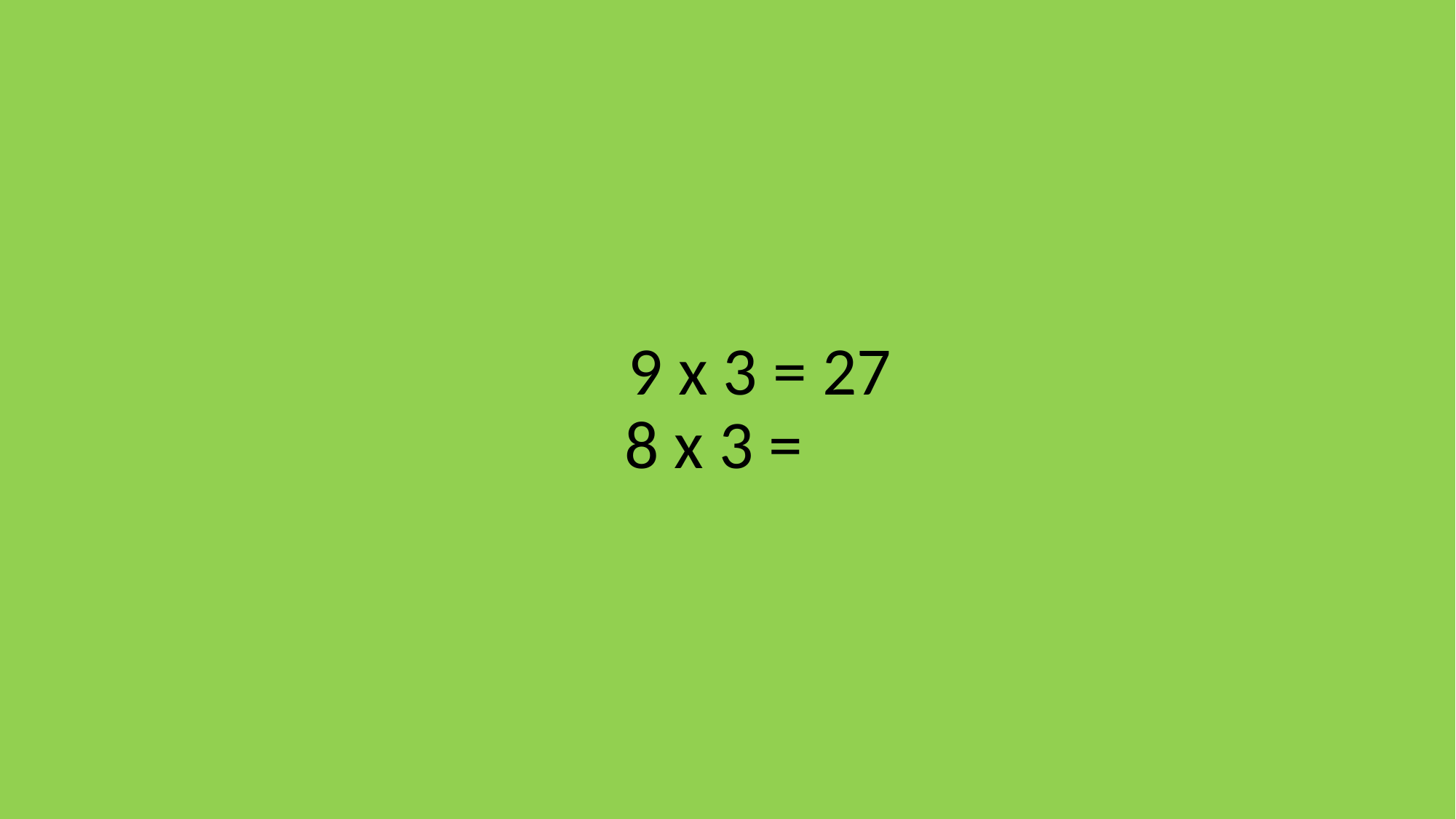

# 9 x 3 = 27 8 x 3 =